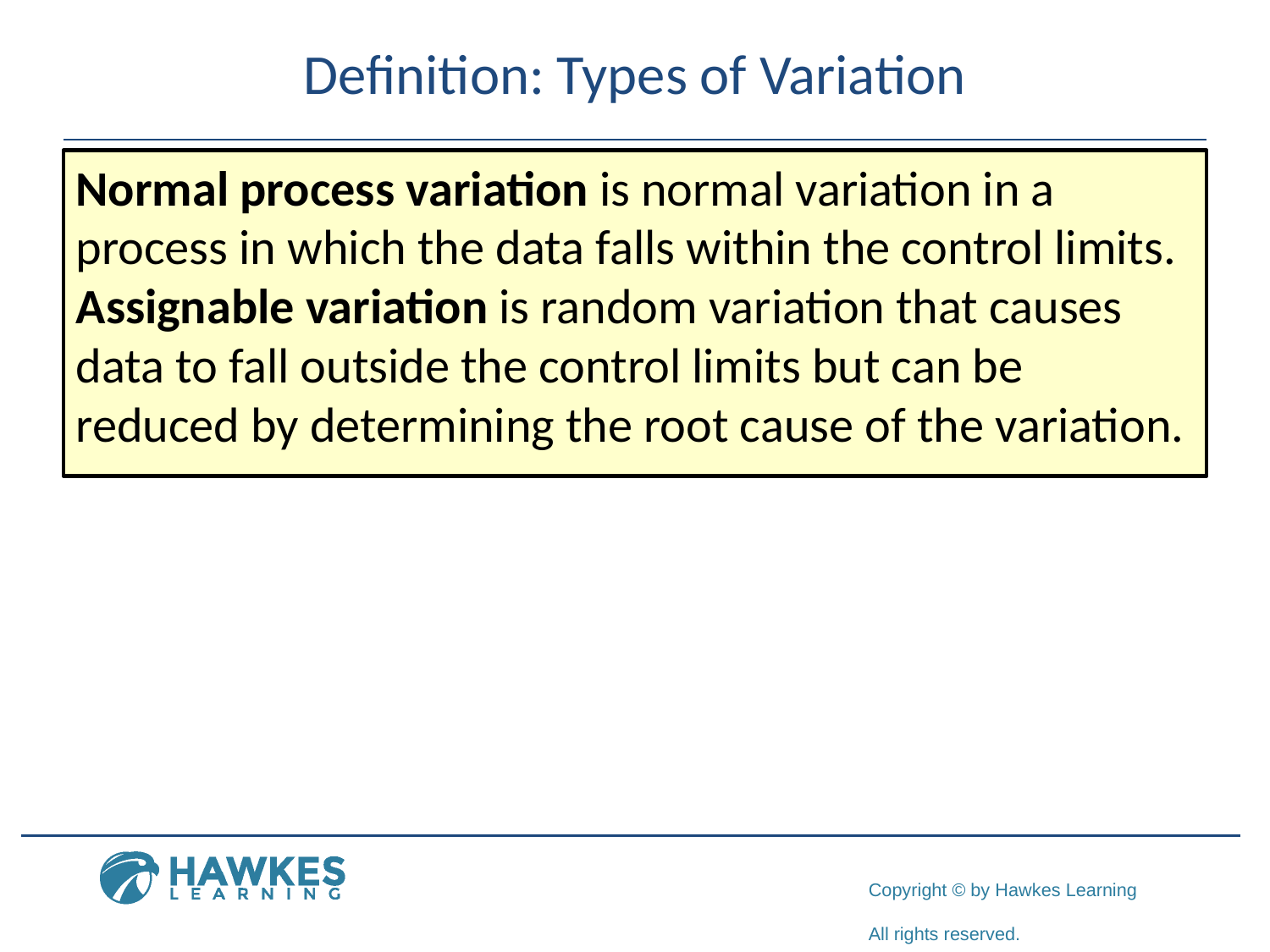

# Definition: Types of Variation
Normal process variation is normal variation in a process in which the data falls within the control limits. Assignable variation is random variation that causes data to fall outside the control limits but can be reduced by determining the root cause of the variation.